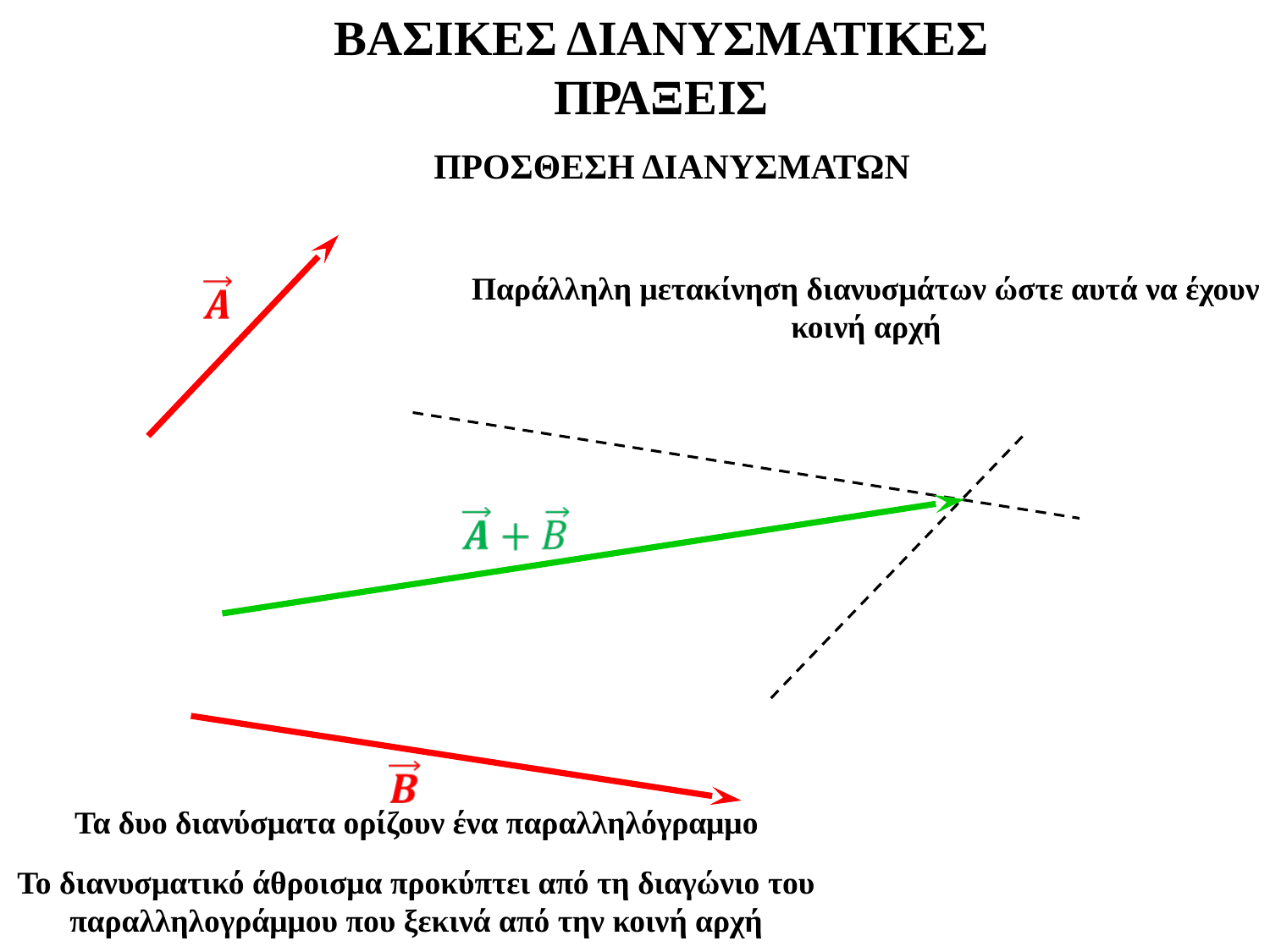

ΒΑΣΙΚΕΣ ΔΙΑΝΥΣΜΑΤΙΚΕΣ ΠΡΑΞΕΙΣ
ΠΡΟΣΘΕΣΗ ΔΙΑΝΥΣΜΑΤΩΝ

Παράλληλη μετακίνηση διανυσμάτων ώστε αυτά να έχουν κοινή αρχή

Τα δυο διανύσματα ορίζουν ένα παραλληλόγραμμο
Το διανυσματικό άθροισμα προκύπτει από τη διαγώνιο του παραλληλογράμμου που ξεκινά από την κοινή αρχή